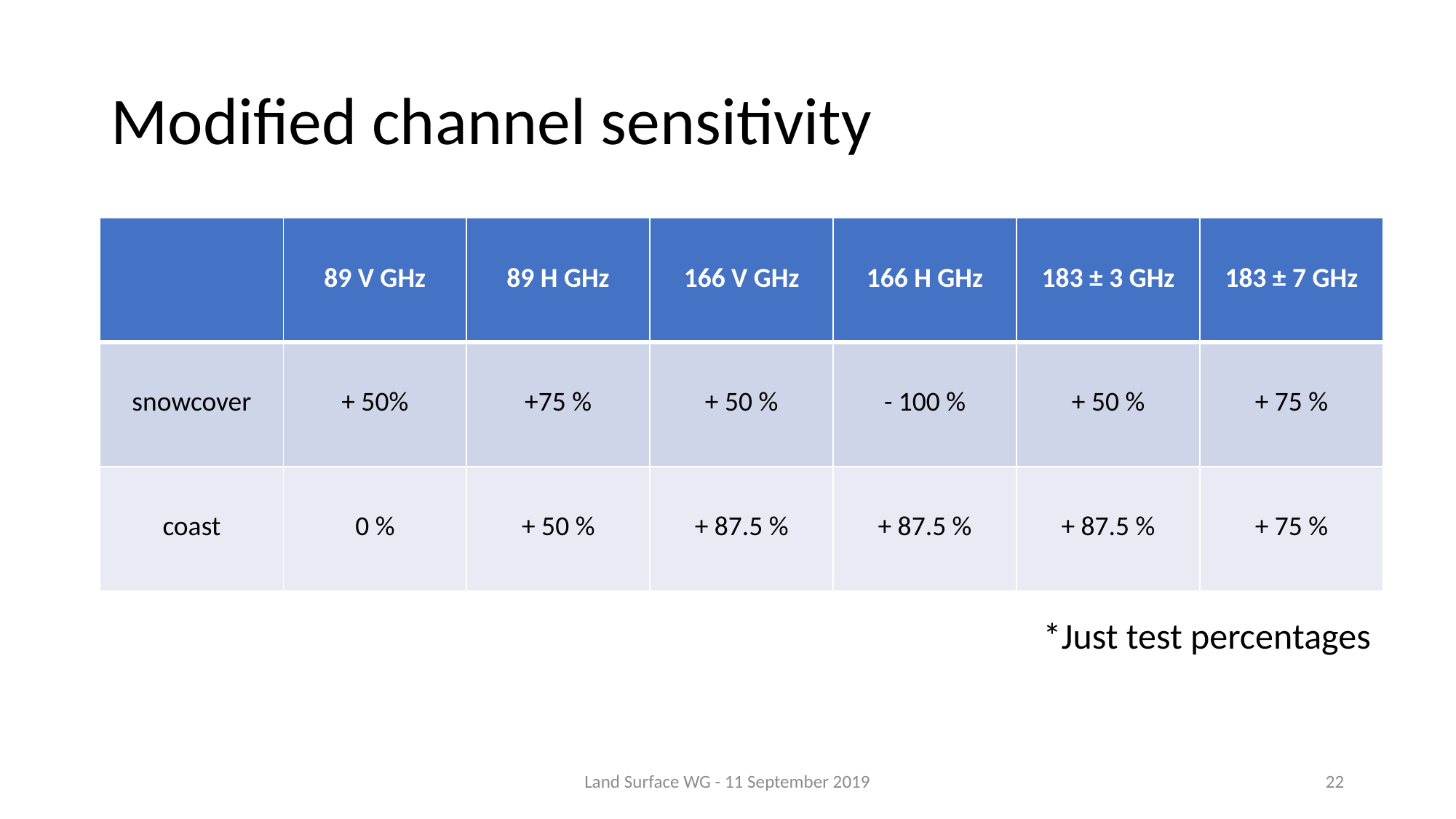

# Modified channel sensitivity
|  | 89 V GHz | 89 H GHz | 166 V GHz | 166 H GHz | 183 ± 3 GHz | 183 ± 7 GHz |
| --- | --- | --- | --- | --- | --- | --- |
| snowcover | + 50% | +75 % | + 50 % | - 100 % | + 50 % | + 75 % |
| coast | 0 % | + 50 % | + 87.5 % | + 87.5 % | + 87.5 % | + 75 % |
*Just test percentages
Land Surface WG - 11 September 2019
22